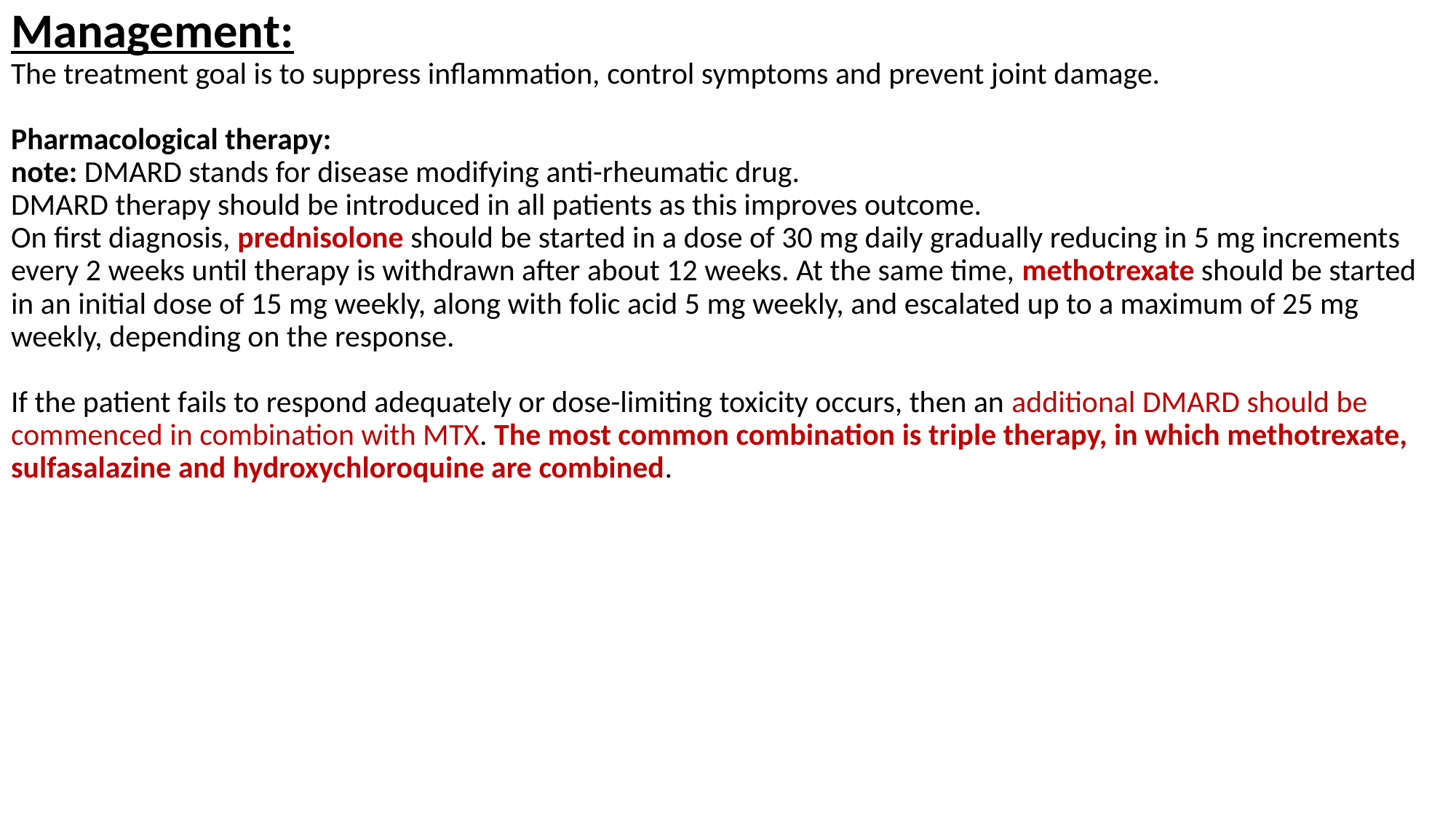

Management:
The treatment goal is to suppress inflammation, control symptoms and prevent joint damage.
Pharmacological therapy:
note: DMARD stands for disease modifying anti-rheumatic drug.
DMARD therapy should be introduced in all patients as this improves outcome.
On first diagnosis, prednisolone should be started in a dose of 30 mg daily gradually reducing in 5 mg increments every 2 weeks until therapy is withdrawn after about 12 weeks. At the same time, methotrexate should be started in an initial dose of 15 mg weekly, along with folic acid 5 mg weekly, and escalated up to a maximum of 25 mg weekly, depending on the response.
If the patient fails to respond adequately or dose-limiting toxicity occurs, then an additional DMARD should be commenced in combination with MTX. The most common combination is triple therapy, in which methotrexate, sulfasalazine and hydroxychloroquine are combined.